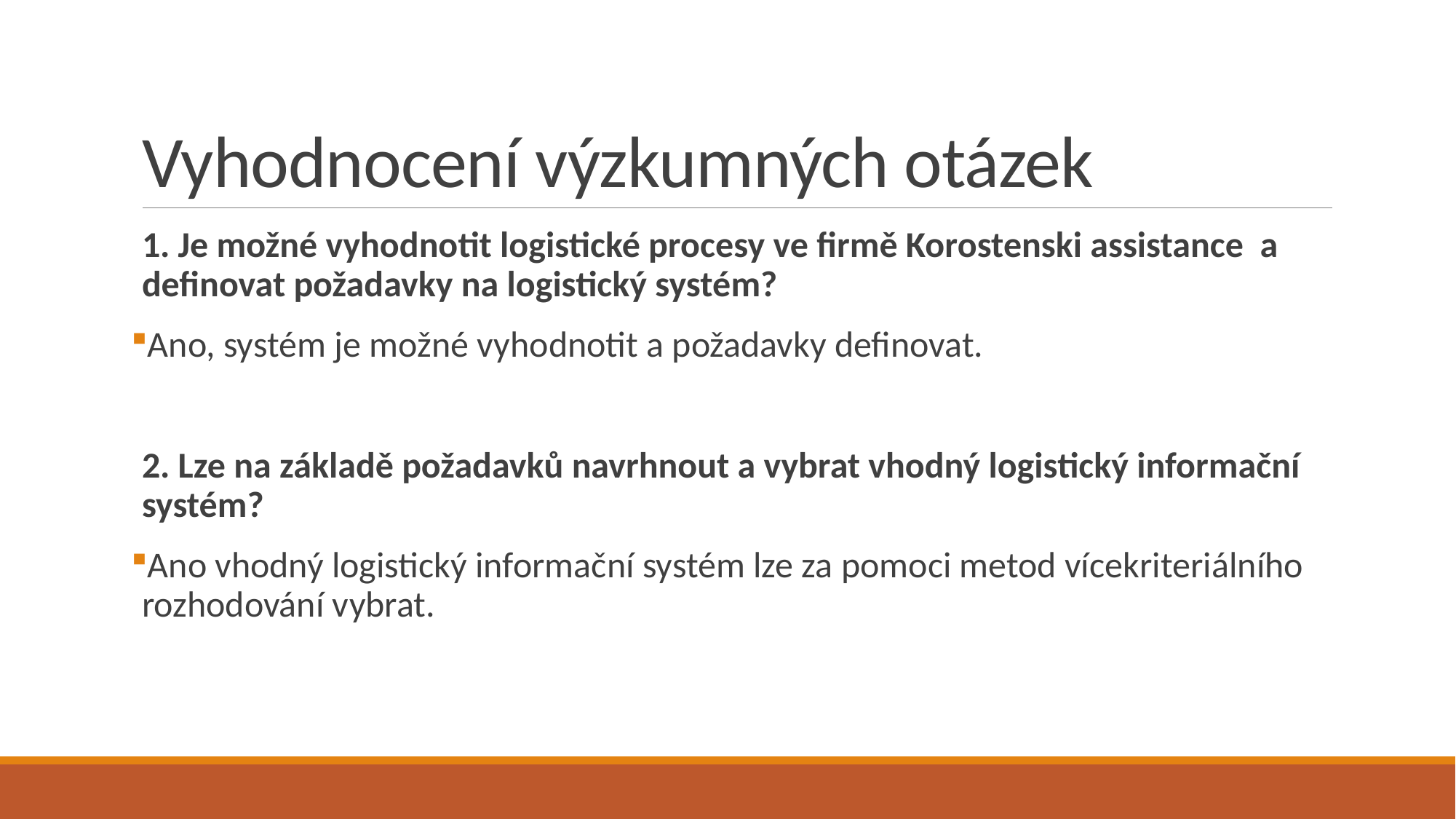

# Vyhodnocení výzkumných otázek
1. Je možné vyhodnotit logistické procesy ve firmě Korostenski assistance  a definovat požadavky na logistický systém?
Ano, systém je možné vyhodnotit a požadavky definovat.

2. Lze na základě požadavků navrhnout a vybrat vhodný logistický informační systém?
Ano vhodný logistický informační systém lze za pomoci metod vícekriteriálního rozhodování vybrat.